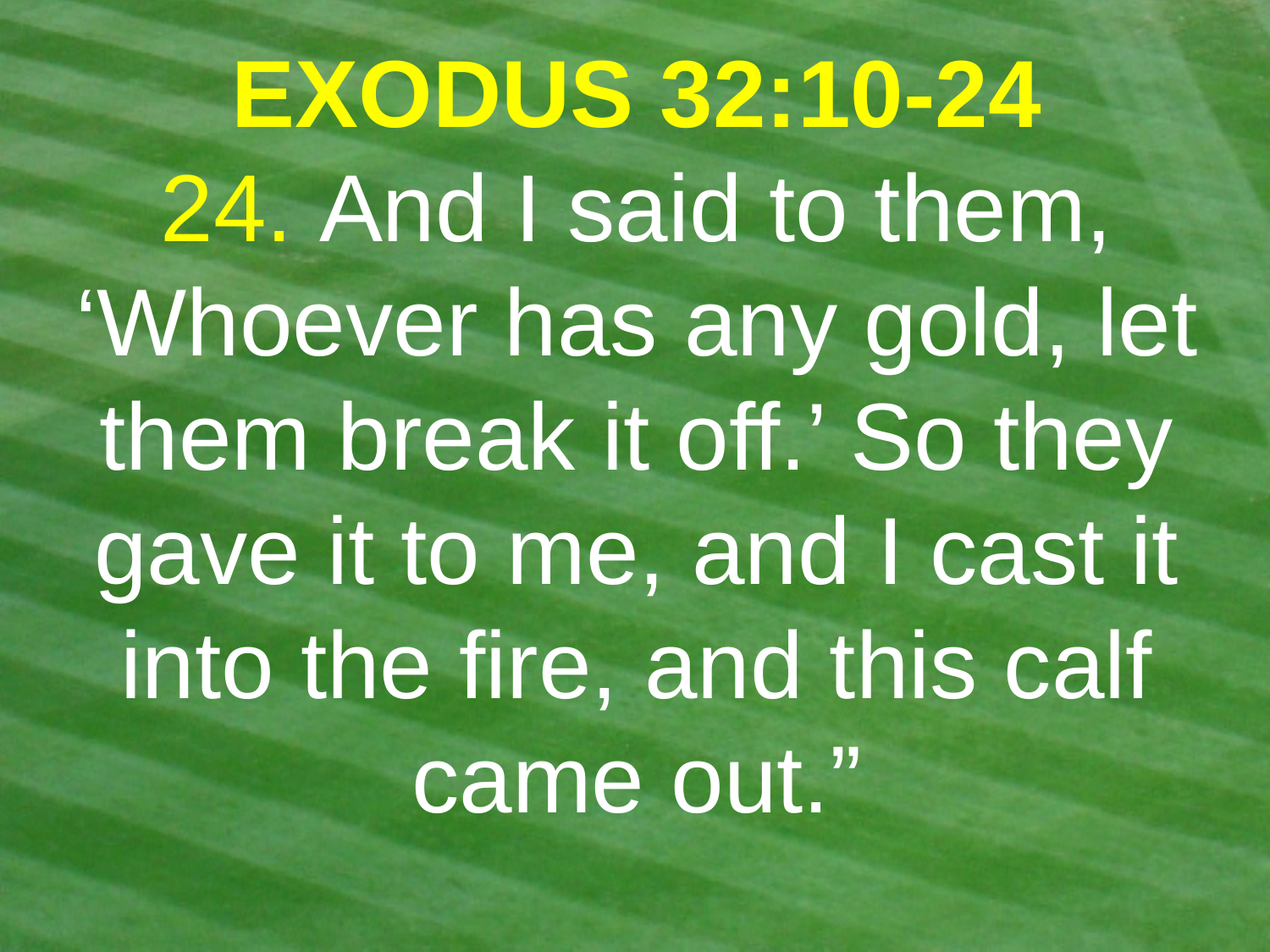

EXODUS 32:10-24
24. And I said to them, ‘Whoever has any gold, let them break it off.’ So they gave it to me, and I cast it into the fire, and this calf came out.”